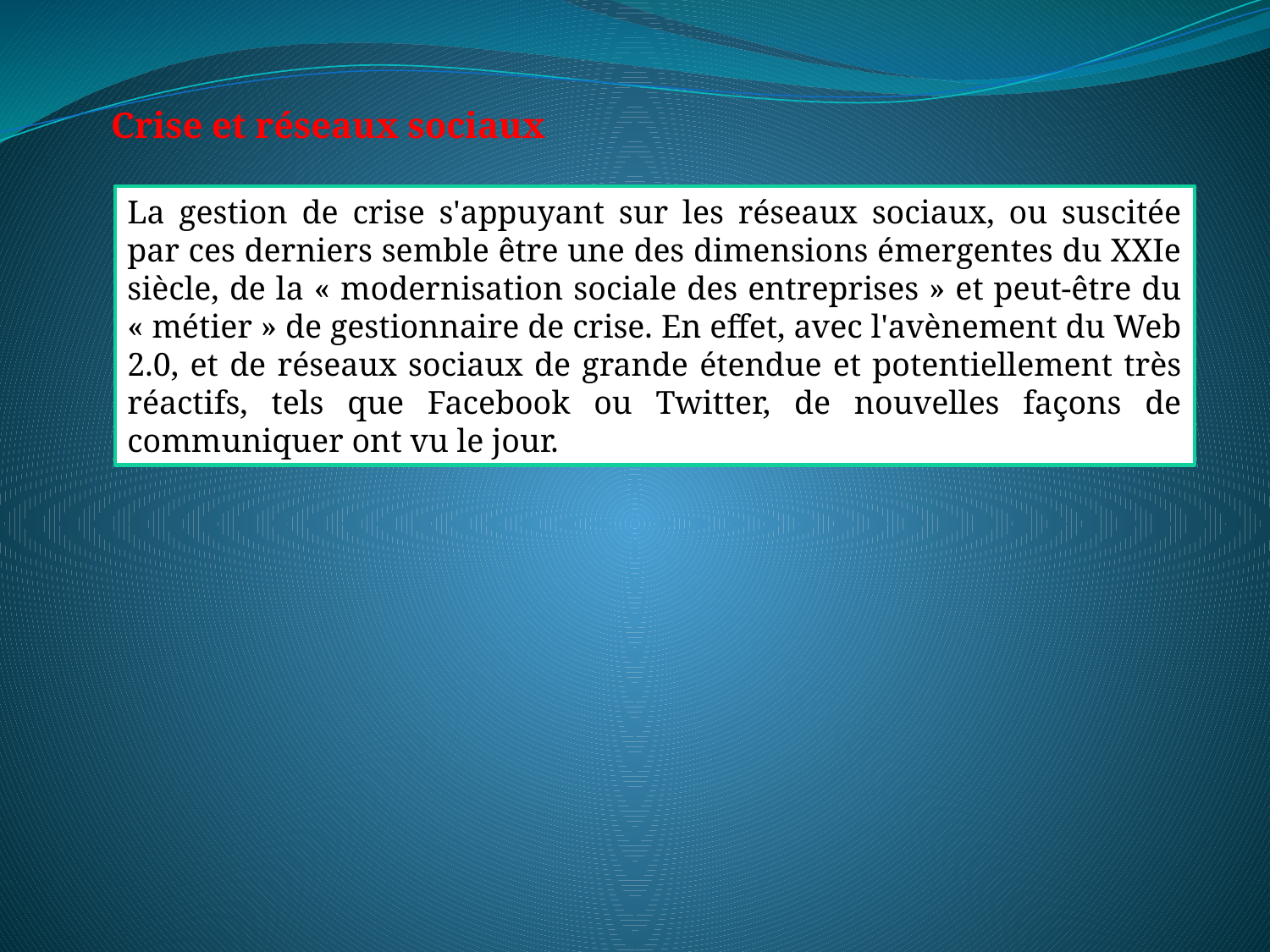

Crise et réseaux sociaux
La gestion de crise s'appuyant sur les réseaux sociaux, ou suscitée par ces derniers semble être une des dimensions émergentes du XXIe siècle, de la « modernisation sociale des entreprises » et peut-être du « métier » de gestionnaire de crise. En effet, avec l'avènement du Web 2.0, et de réseaux sociaux de grande étendue et potentiellement très réactifs, tels que Facebook ou Twitter, de nouvelles façons de communiquer ont vu le jour.